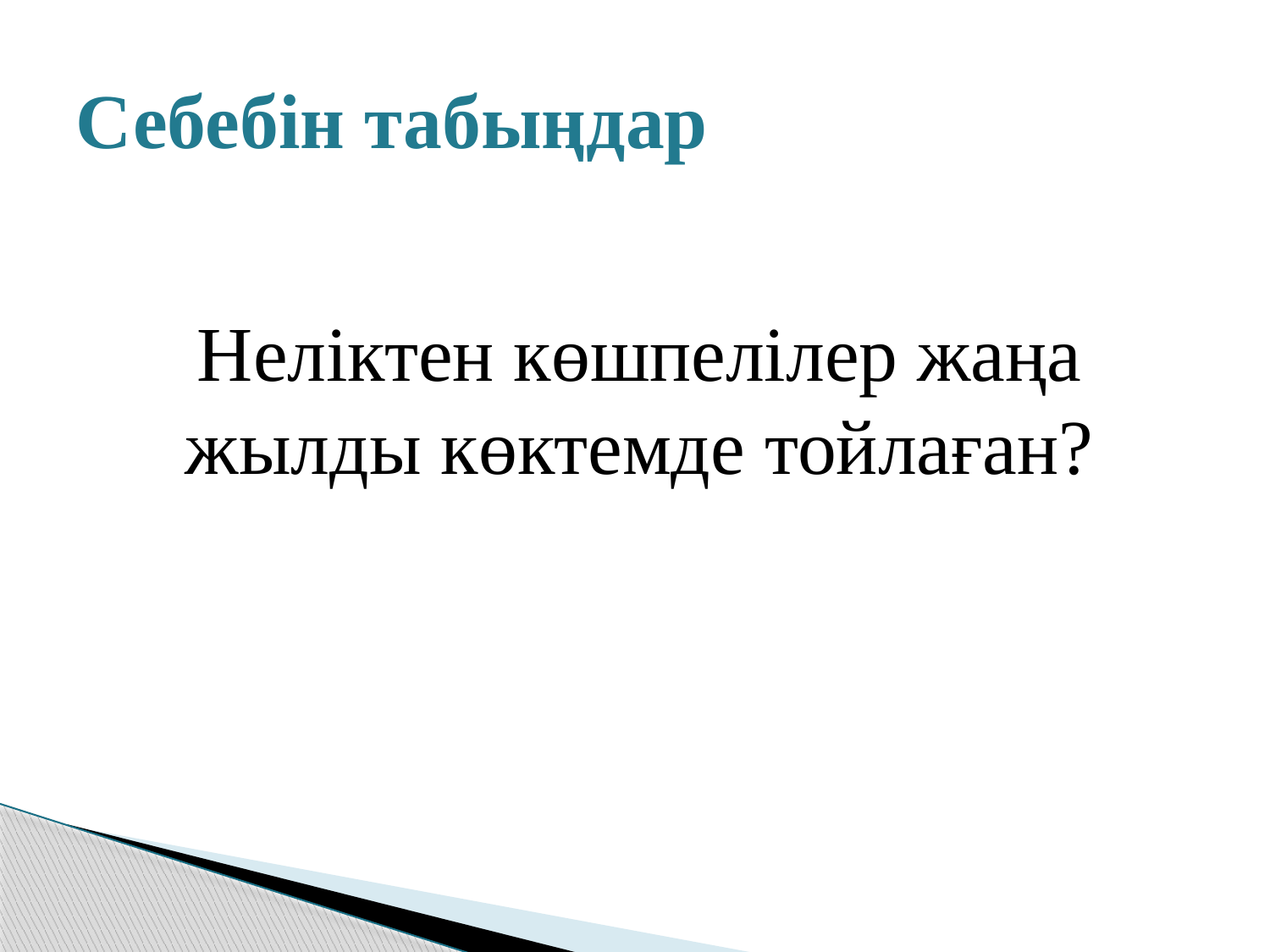

# Себебін табыңдар
Неліктен көшпелілер жаңа жылды көктемде тойлаған?